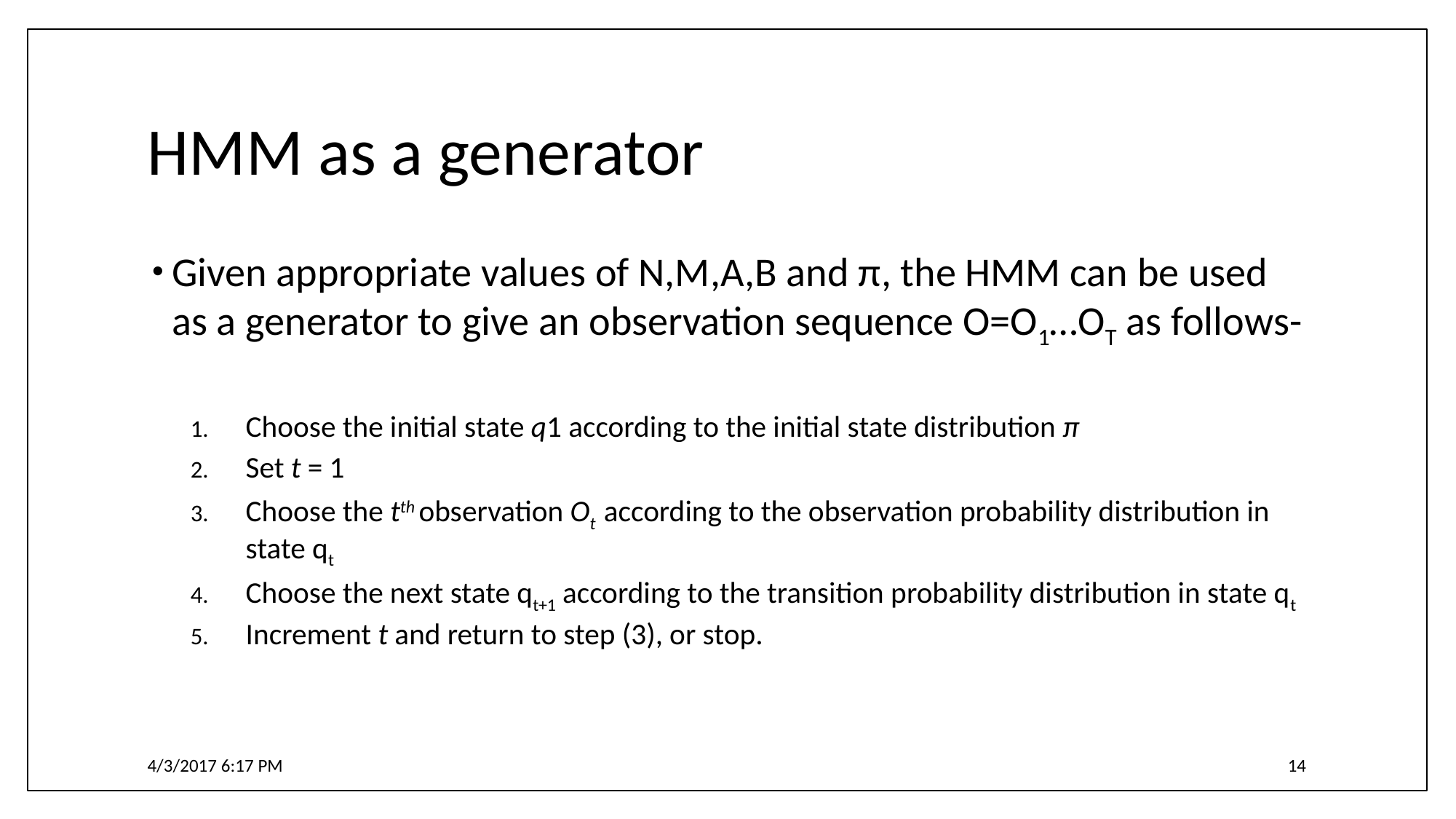

# HMM as a generator
Given appropriate values of N,M,A,B and π, the HMM can be used as a generator to give an observation sequence O=O1…OT as follows-

Choose the initial state q1 according to the initial state distribution π
Set t = 1
Choose the tth observation Ot  according to the observation probability distribution in state qt
Choose the next state qt+1 according to the transition probability distribution in state qt
Increment t and return to step (3), or stop.

4/3/2017 6:17 PM
14